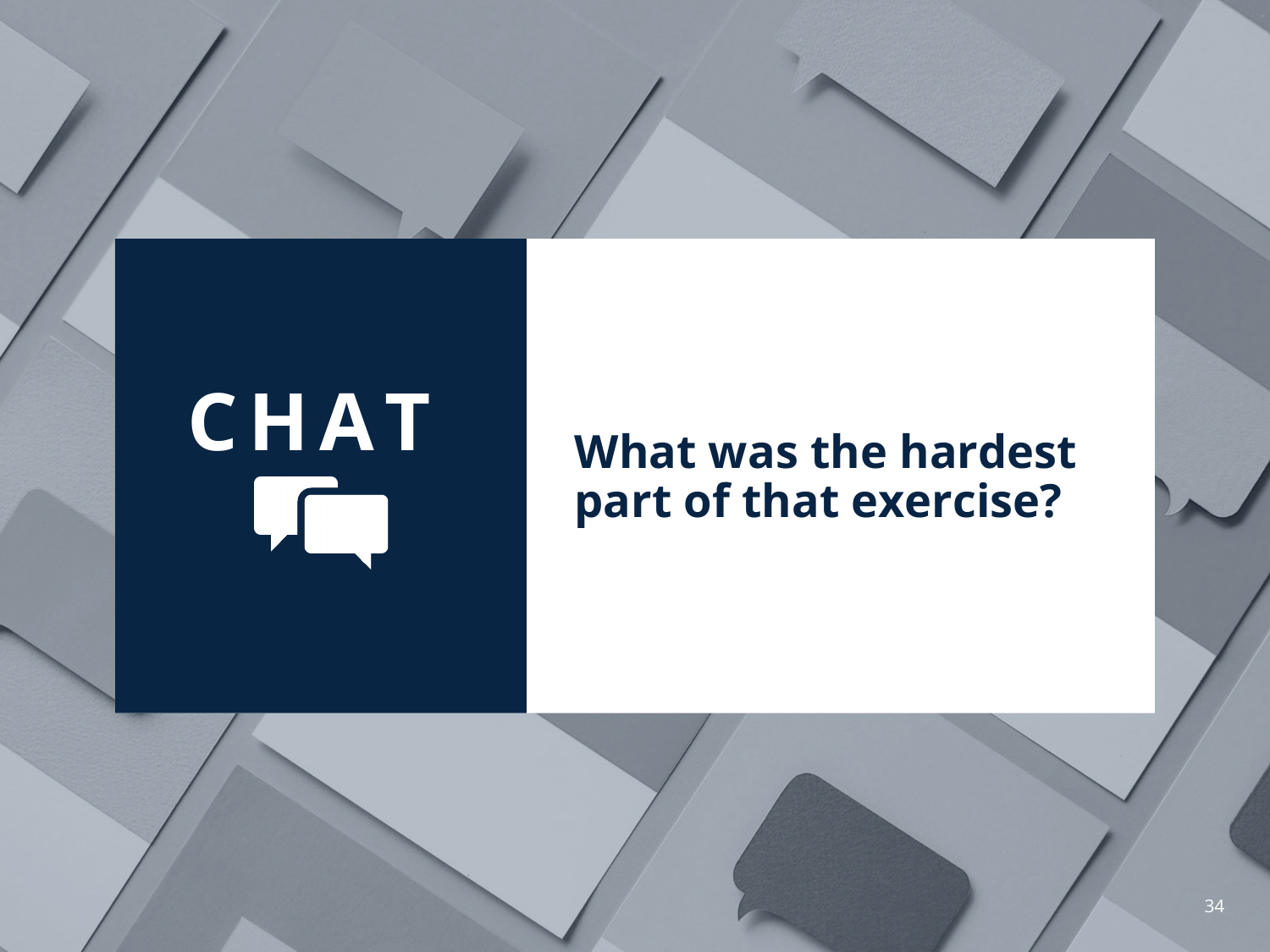

What was the hardest part of that exercise?